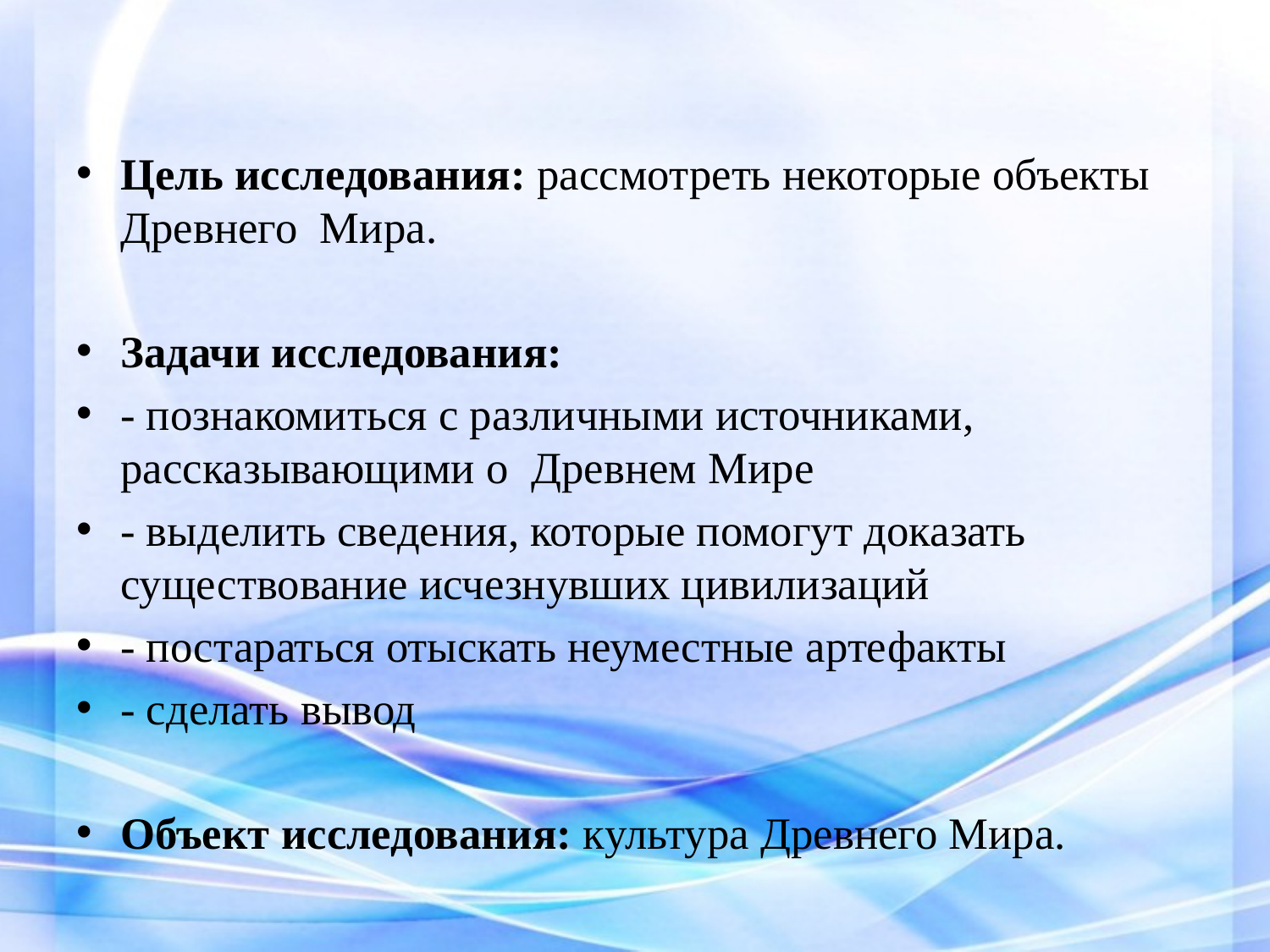

Цель исследования: рассмотреть некоторые объекты Древнего  Мира.

Задачи исследования:
- познакомиться с различными источниками, рассказывающими о  Древнем Мире
- выделить сведения, которые помогут доказать существование исчезнувших цивилизаций
- постараться отыскать неуместные артефакты
- сделать вывод

Объект исследования: культура Древнего Мира.